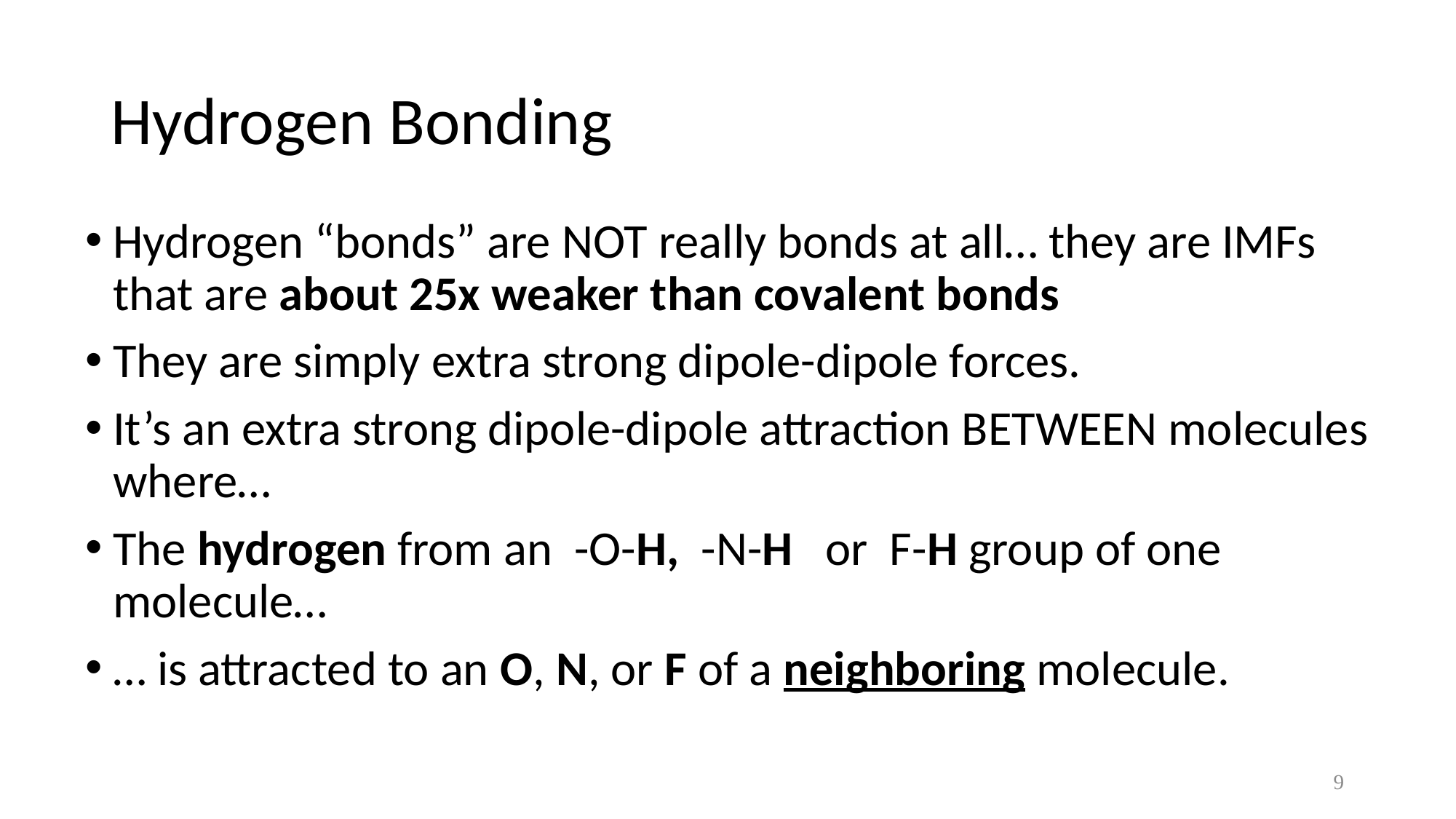

# Hydrogen Bonding
Hydrogen “bonds” are NOT really bonds at all… they are IMFs that are about 25x weaker than covalent bonds
They are simply extra strong dipole-dipole forces.
It’s an extra strong dipole-dipole attraction BETWEEN molecules where…
The hydrogen from an  -O-H,  -N-H   or  F-H group of one molecule…
… is attracted to an O, N, or F of a neighboring molecule.

9